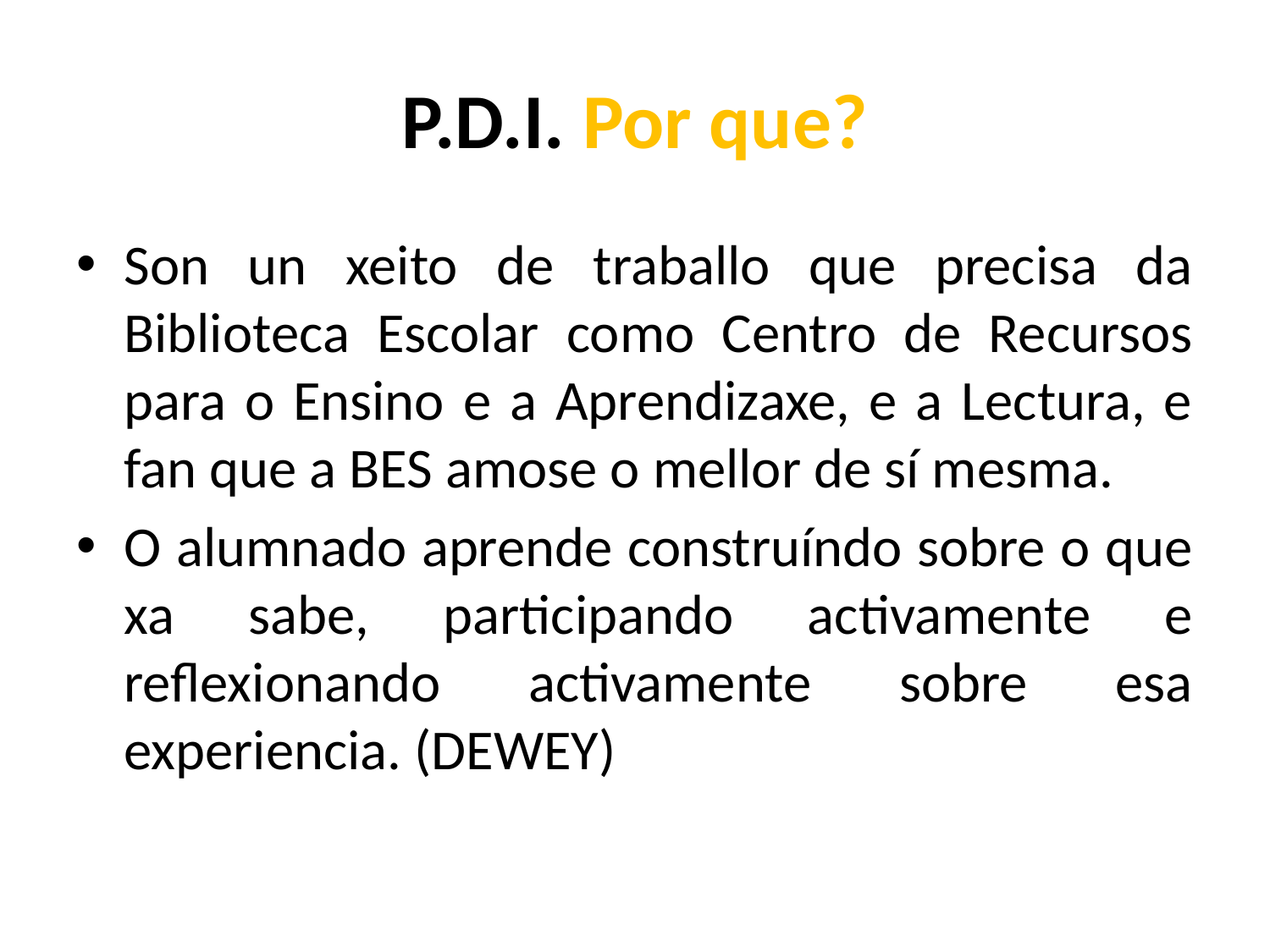

# P.D.I. Por que?
Son un xeito de traballo que precisa da Biblioteca Escolar como Centro de Recursos para o Ensino e a Aprendizaxe, e a Lectura, e fan que a BES amose o mellor de sí mesma.
O alumnado aprende construíndo sobre o que xa sabe, participando activamente e reflexionando activamente sobre esa experiencia. (DEWEY)